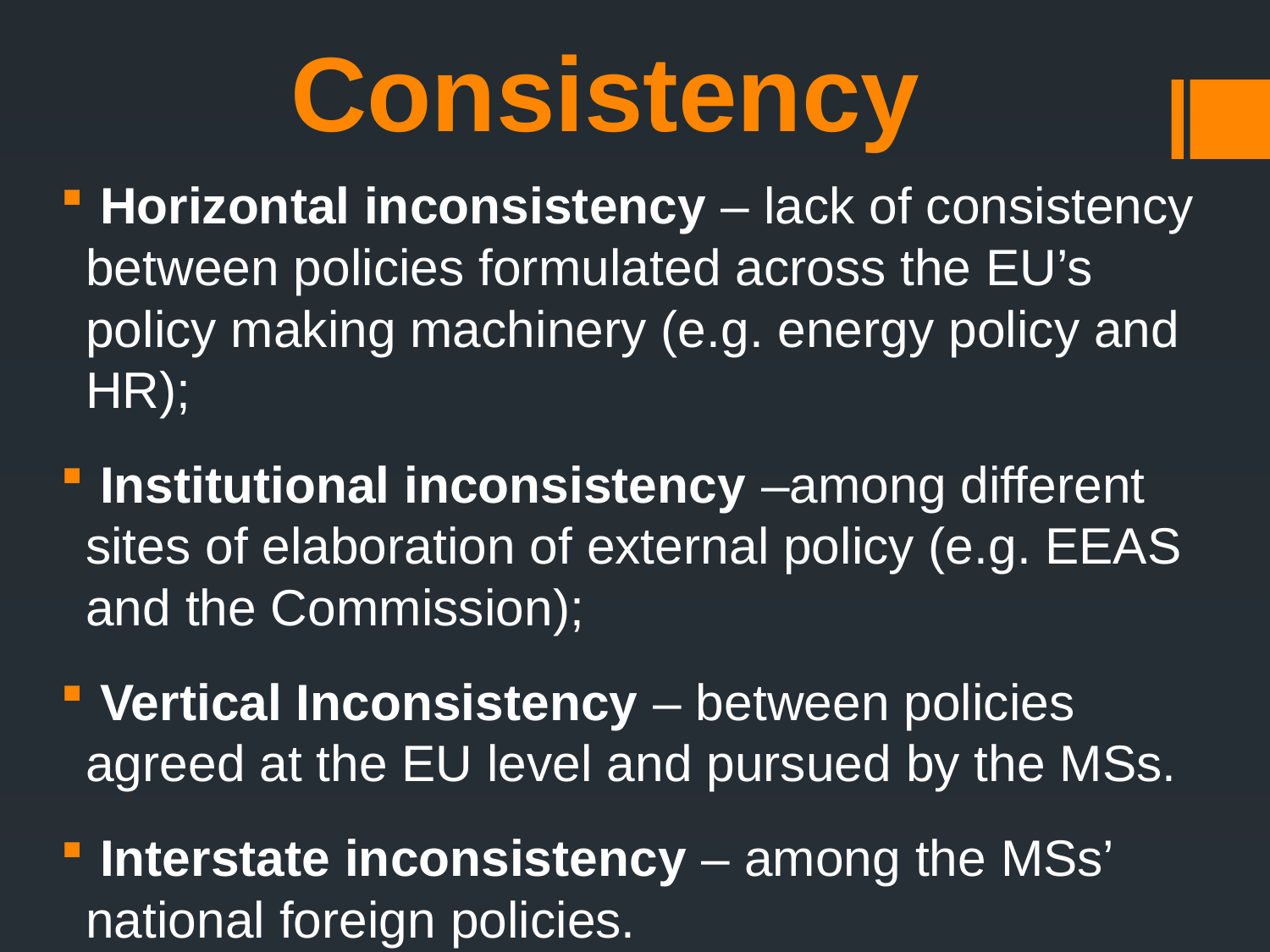

# Consistency
 Horizontal inconsistency – lack of consistency between policies formulated across the EU’s policy making machinery (e.g. energy policy and HR);
 Institutional inconsistency –among different sites of elaboration of external policy (e.g. EEAS and the Commission);
 Vertical Inconsistency – between policies agreed at the EU level and pursued by the MSs.
 Interstate inconsistency – among the MSs’ national foreign policies.